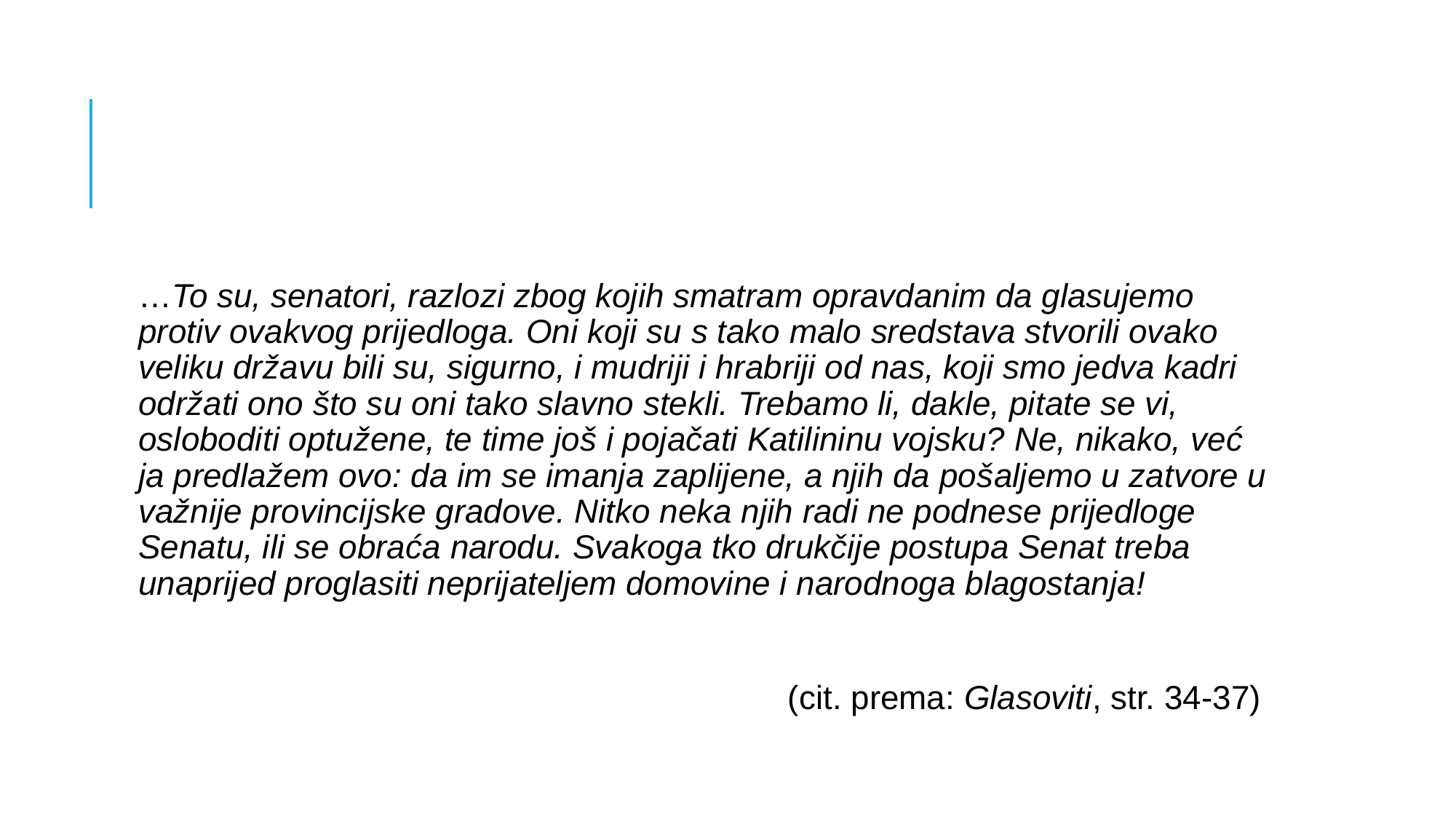

#
…To su, senatori, razlozi zbog kojih smatram opravdanim da glasujemo protiv ovakvog prijedloga. Oni koji su s tako malo sredstava stvorili ovako veliku državu bili su, sigurno, i mudriji i hrabriji od nas, koji smo jedva kadri održati ono što su oni tako slavno stekli. Trebamo li, dakle, pitate se vi, osloboditi optužene, te time još i pojačati Katilininu vojsku? Ne, nikako, već ja predlažem ovo: da im se imanja zaplijene, a njih da pošaljemo u zatvore u važnije provincijske gradove. Nitko neka njih radi ne podnese prijedloge Senatu, ili se obraća narodu. Svakoga tko drukčije postupa Senat treba unaprijed proglasiti neprijateljem domovine i narodnoga blagostanja!

                                                                      (cit. prema: Glasoviti, str. 34-37)